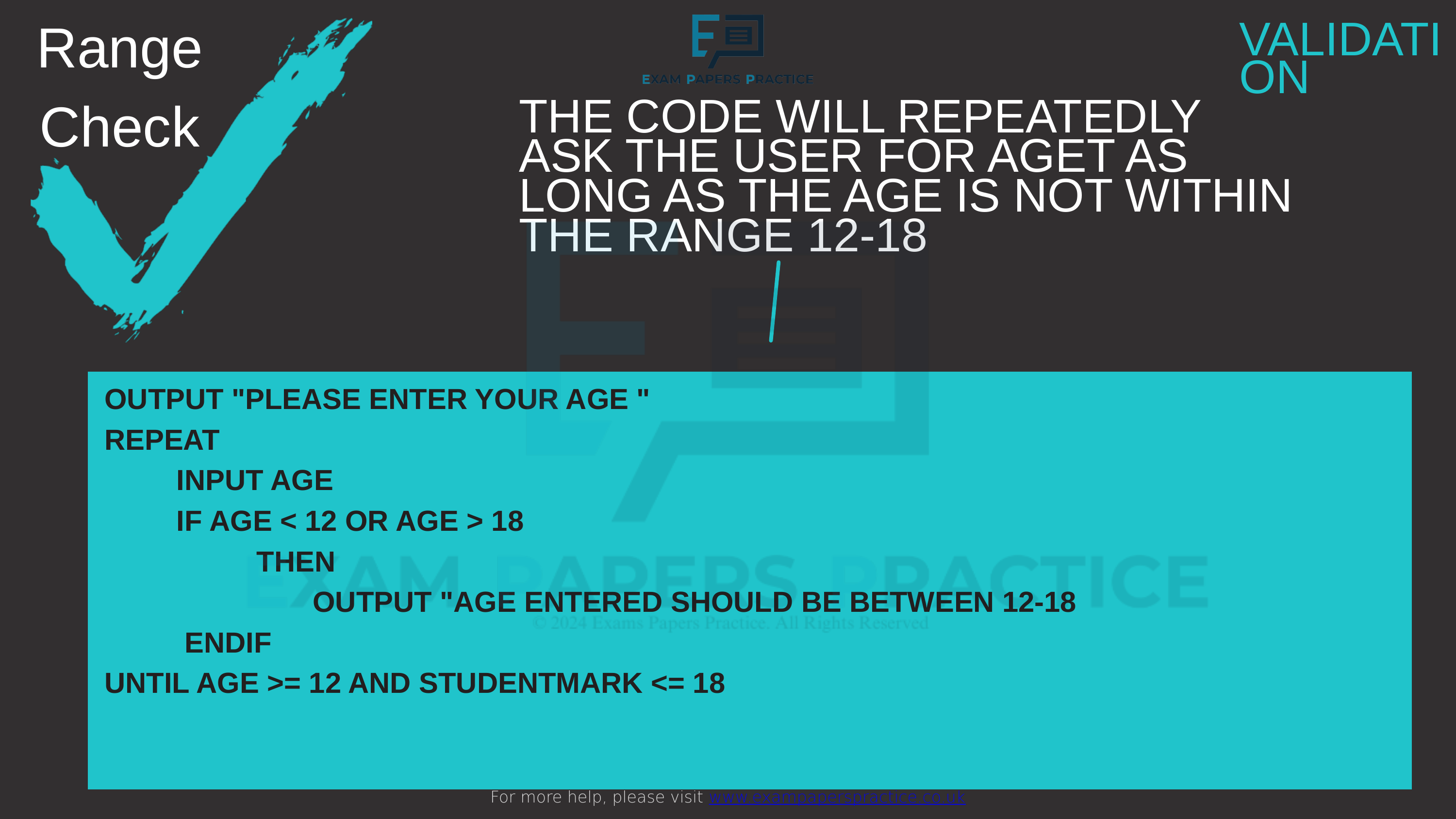

Range Check

For more help, please visit www.exampaperspractice.co.uk

VALIDATION
THE CODE WILL REPEATEDLY ASK THE USER FOR AGET AS LONG AS THE AGE IS NOT WITHIN THE RANGE 12-18

OUTPUT "PLEASE ENTER YOUR AGE "
REPEAT
         INPUT AGE
         IF AGE < 12 OR AGE > 18
                   THEN
                          OUTPUT "AGE ENTERED SHOULD BE BETWEEN 12-18
          ENDIF
UNTIL AGE >= 12 AND STUDENTMARK <= 18